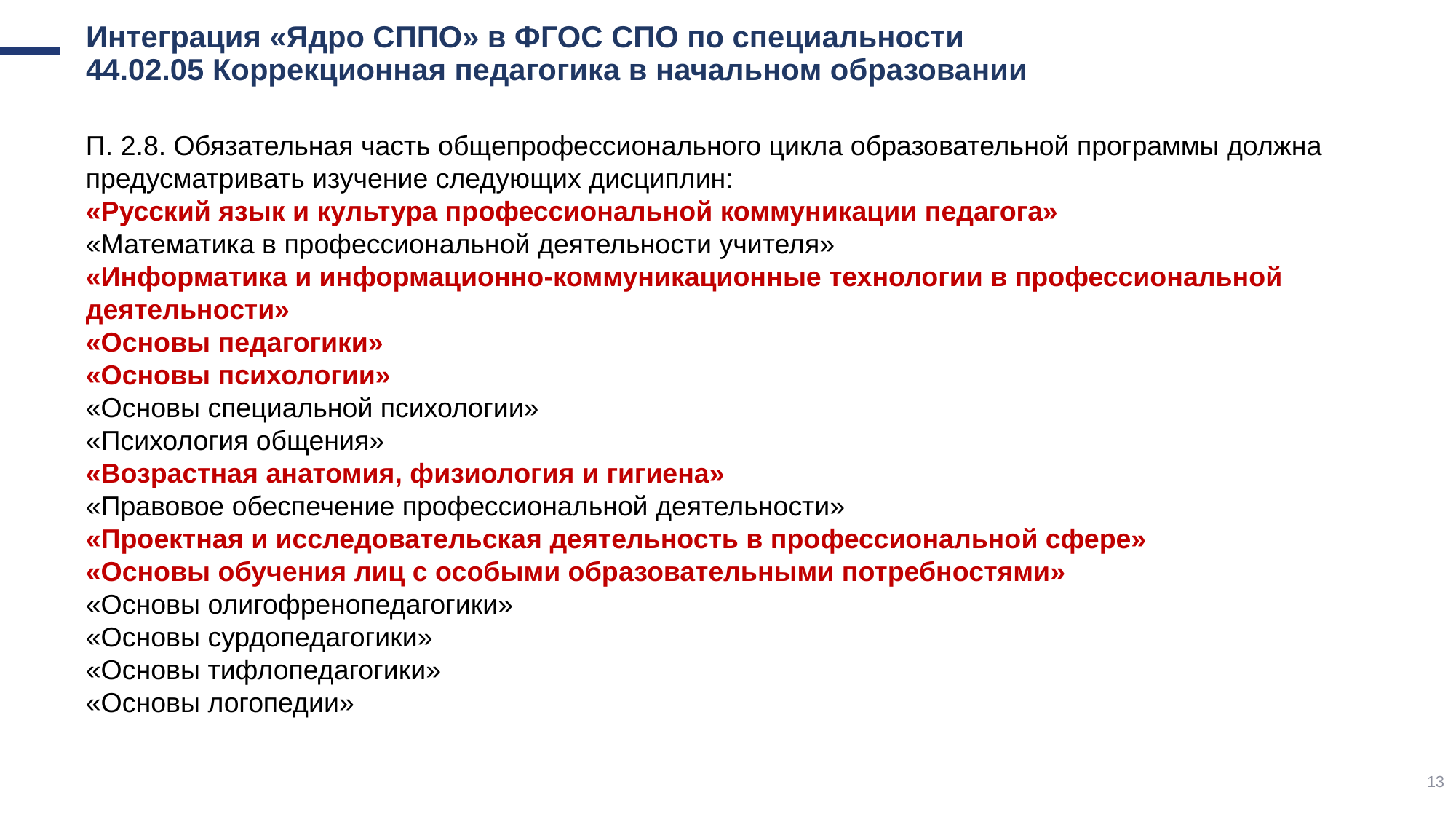

# Интеграция «Ядро СППО» в ФГОС СПО по специальности 44.02.05 Коррекционная педагогика в начальном образовании
П. 2.8. Обязательная часть общепрофессионального цикла образовательной программы должна предусматривать изучение следующих дисциплин:
«Русский язык и культура профессиональной коммуникации педагога»
«Математика в профессиональной деятельности учителя»
«Информатика и информационно-коммуникационные технологии в профессиональной деятельности»
«Основы педагогики»
«Основы психологии»
«Основы специальной психологии»
«Психология общения»
«Возрастная анатомия, физиология и гигиена»
«Правовое обеспечение профессиональной деятельности»
«Проектная и исследовательская деятельность в профессиональной сфере»
«Основы обучения лиц с особыми образовательными потребностями»
«Основы олигофренопедагогики»
«Основы сурдопедагогики»
«Основы тифлопедагогики»
«Основы логопедии»
13